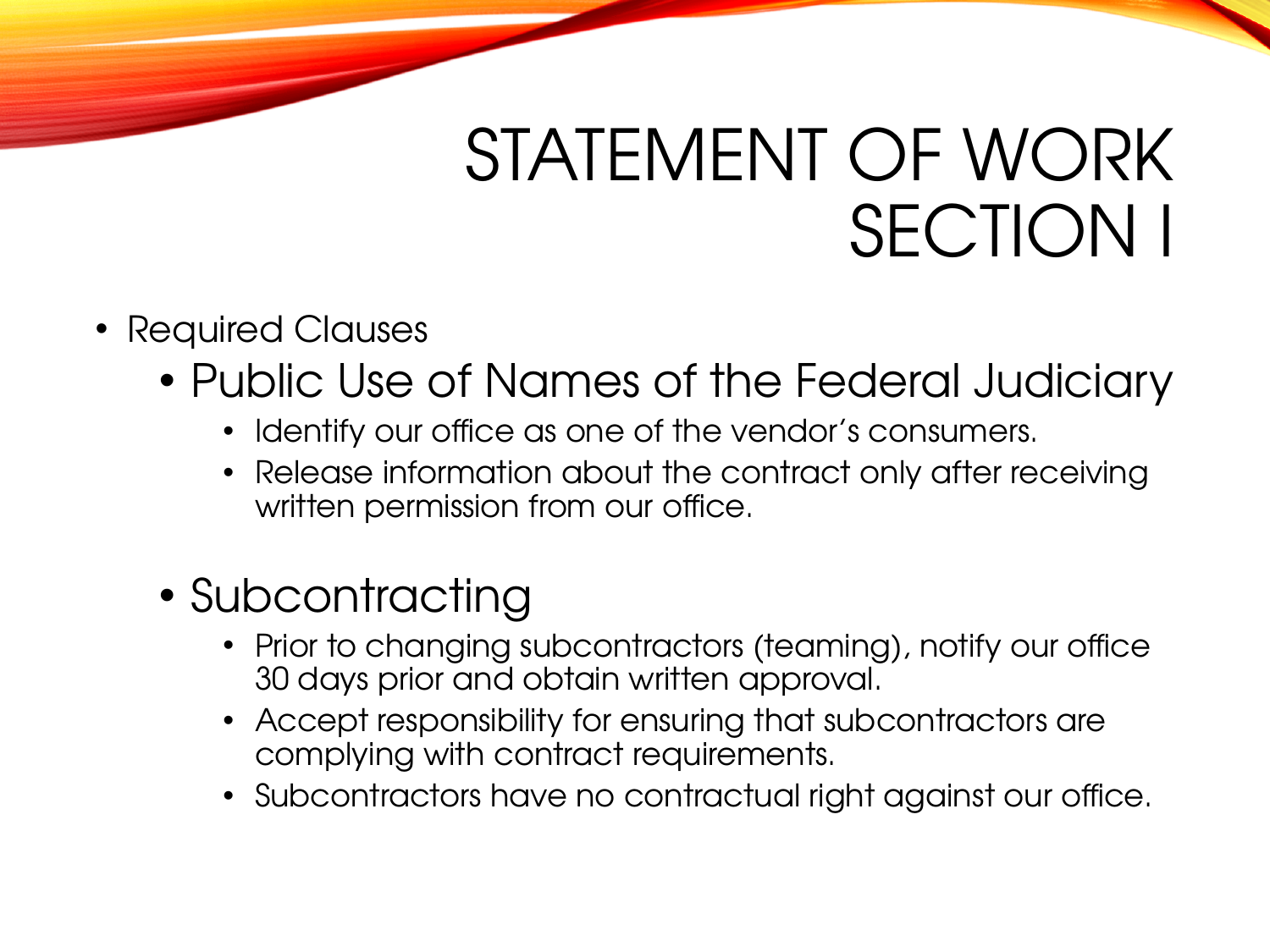

# Statement of Work Section I
Required Clauses
Public Use of Names of the Federal Judiciary
Identify our office as one of the vendor’s consumers.
Release information about the contract only after receiving written permission from our office.

Subcontracting
Prior to changing subcontractors (teaming), notify our office 30 days prior and obtain written approval.
Accept responsibility for ensuring that subcontractors are complying with contract requirements.
Subcontractors have no contractual right against our office.